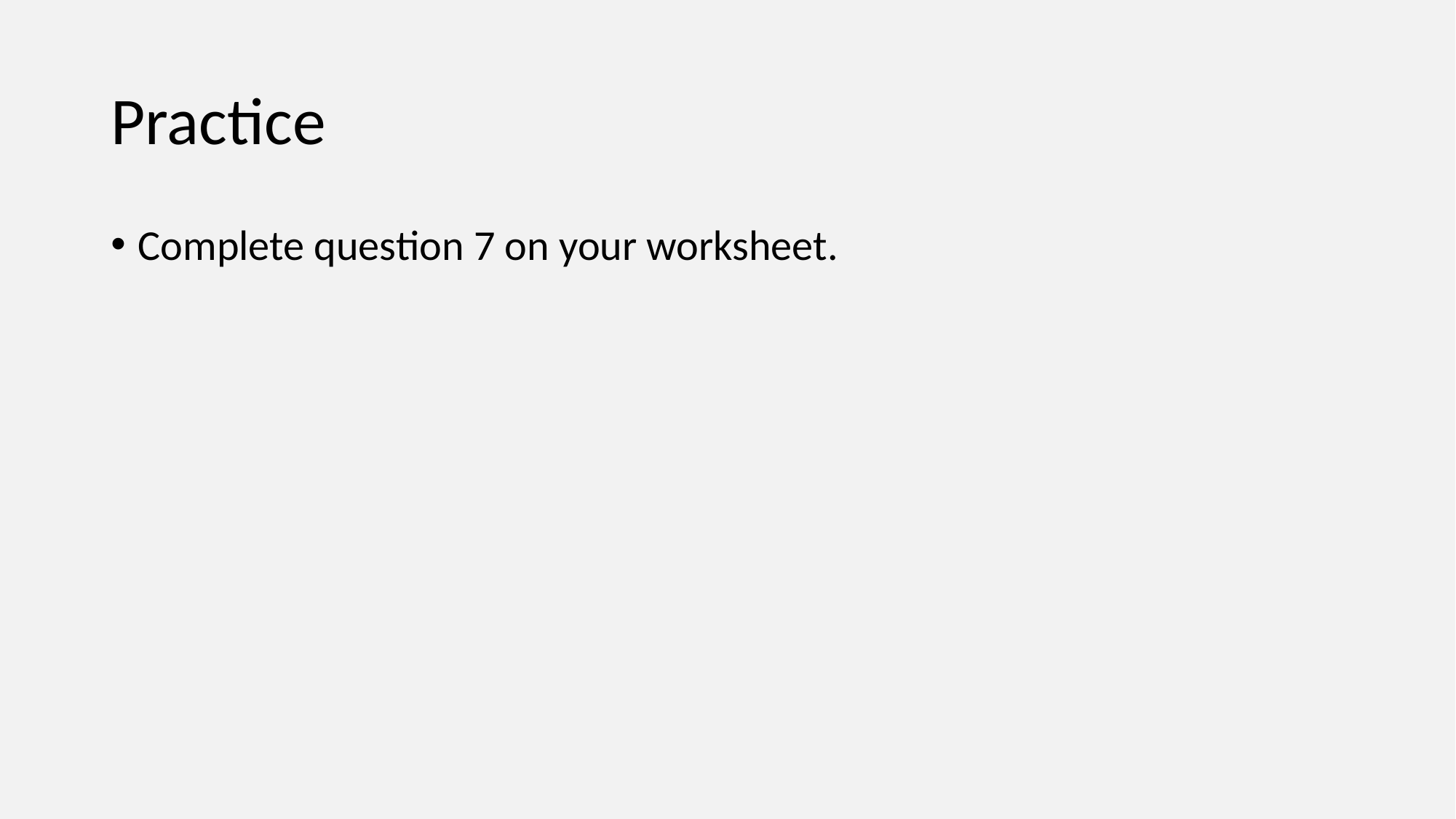

# Practice
Complete question 7 on your worksheet.